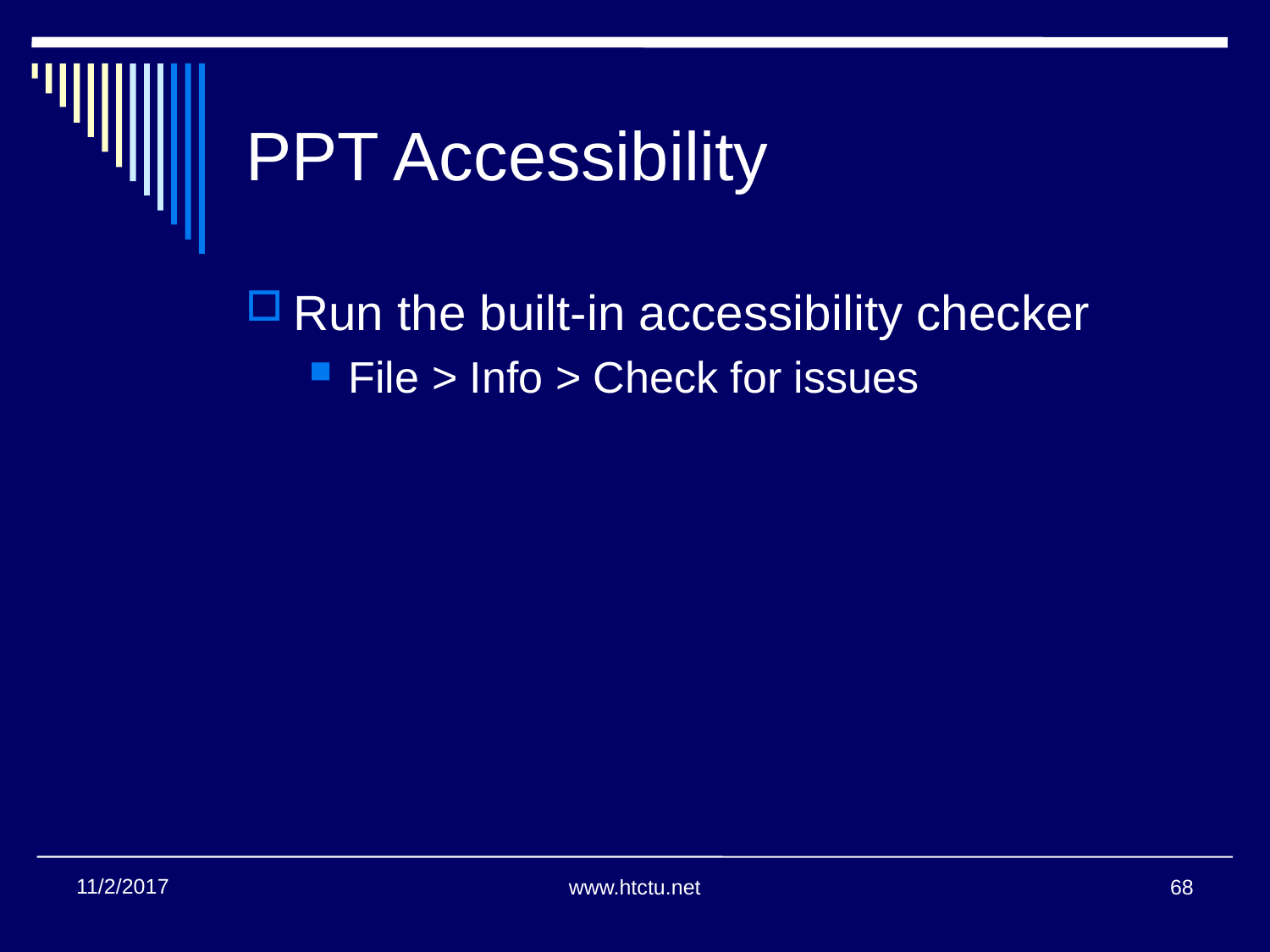

# PPT Accessibility
Run the built-in accessibility checker
File > Info > Check for issues
11/2/2017
www.htctu.net
68